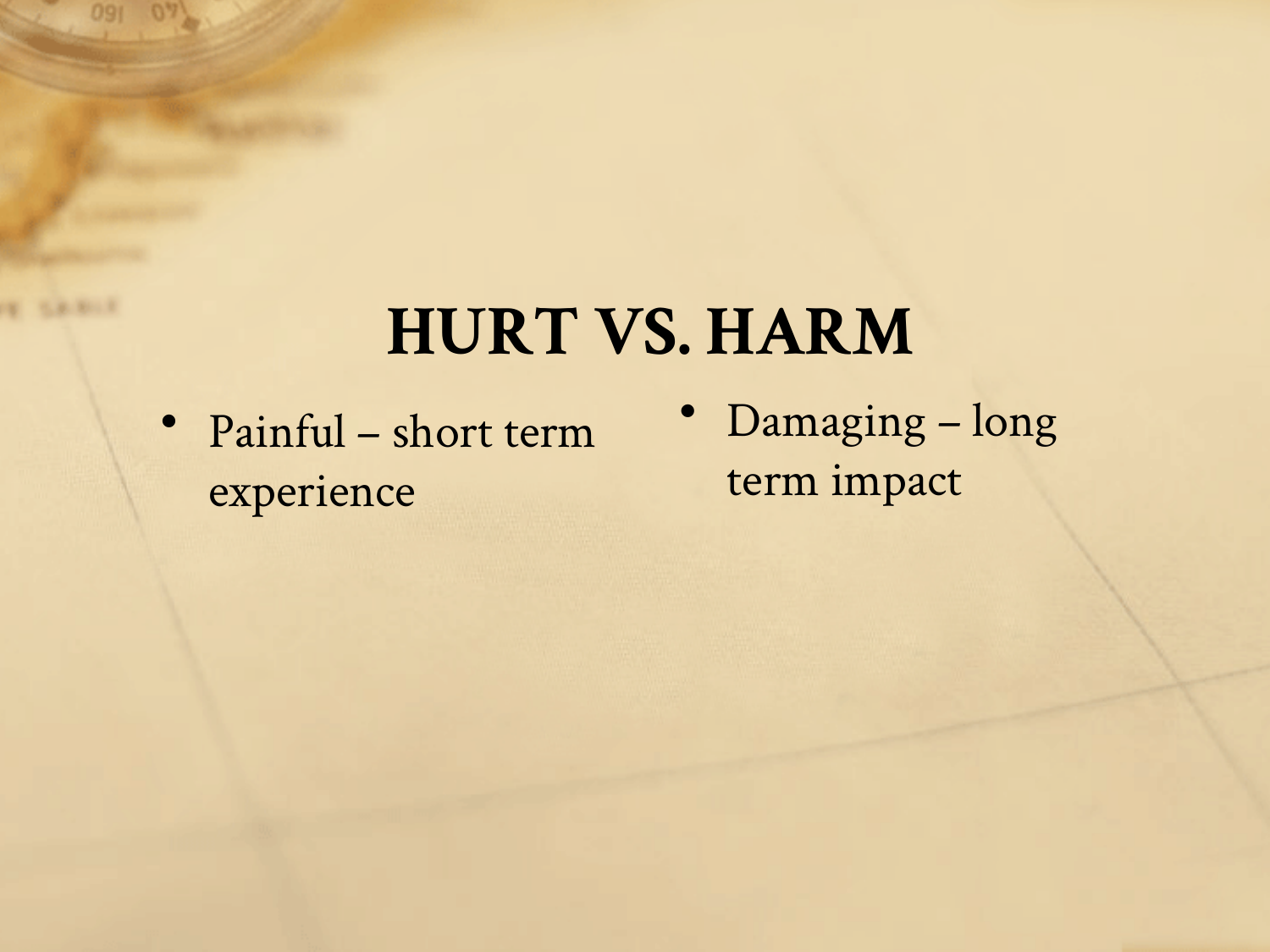

# HURT VS. HARM
Damaging – long term impact
Painful – short term experience